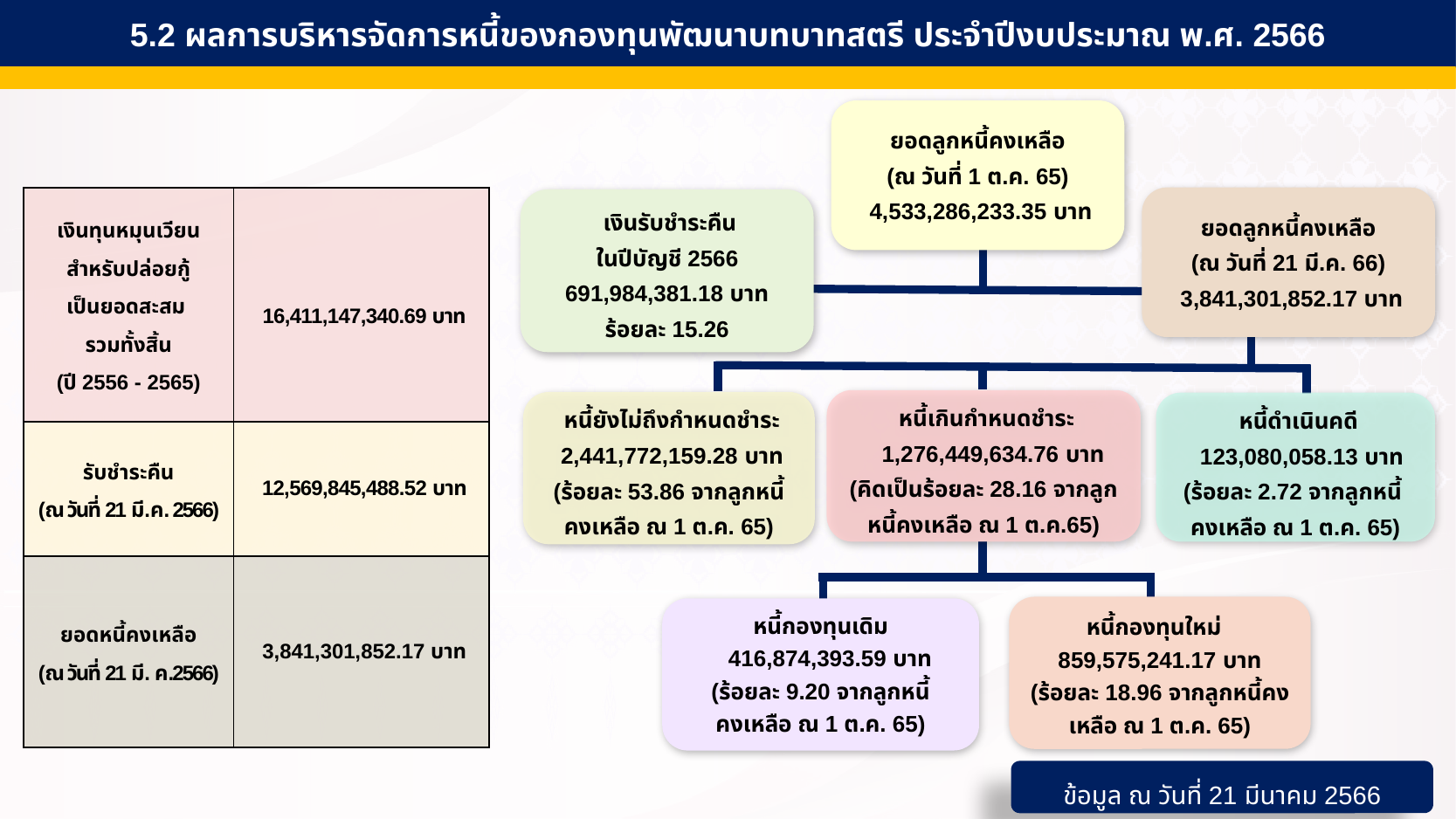

5.2 ผลการบริหารจัดการหนี้ของกองทุนพัฒนาบทบาทสตรี ประจำปีงบประมาณ พ.ศ. 2566

ยอดลูกหนี้คงเหลือ
(ณ วันที่ 1 ต.ค. 65)
 4,533,286,233.35 บาท

 หนี้เกินกำหนดชำระ
   1,276,449,634.76 บาท
(คิดเป็นร้อยละ 28.16 จากลูกหนี้คงเหลือ ณ 1 ต.ค.65)
 หนี้ยังไม่ถึงกำหนดชำระ
 2,441,772,159.28 บาท
(ร้อยละ 53.86 จากลูกหนี้
คงเหลือ ณ 1 ต.ค. 65)

หนี้กองทุนใหม่   859,575,241.17 บาท
(ร้อยละ 18.96 จากลูกหนี้คงเหลือ ณ 1 ต.ค. 65)

หนี้กองทุนเดิม
   416,874,393.59 บาท
(ร้อยละ 9.20 จากลูกหนี้
คงเหลือ ณ 1 ต.ค. 65)

 หนี้ดำเนินคดี
  123,080,058.13 บาท
(ร้อยละ 2.72 จากลูกหนี้
คงเหลือ ณ 1 ต.ค. 65)

ยอดลูกหนี้คงเหลือ
(ณ วันที่ 21 มี.ค. 66)
 3,841,301,852.17 บาท

 เงินรับชำระคืน
ในปีบัญชี 2566
691,984,381.18 บาท
ร้อยละ 15.26
| เงินทุนหมุนเวียน สำหรับปล่อยกู้ เป็นยอดสะสม รวมทั้งสิ้น (ปี 2556 - 2565) | 16,411,147,340.69 บาท |
| --- | --- |
| รับชำระคืน (ณ วันที่ 21 มี.ค. 2566) | 12,569,845,488.52 บาท |
| ยอดหนี้คงเหลือ (ณ วันที่ 21 มี. ค.2566) | 3,841,301,852.17 บาท |
ข้อมูล ณ วันที่ 21 มีนาคม 2566